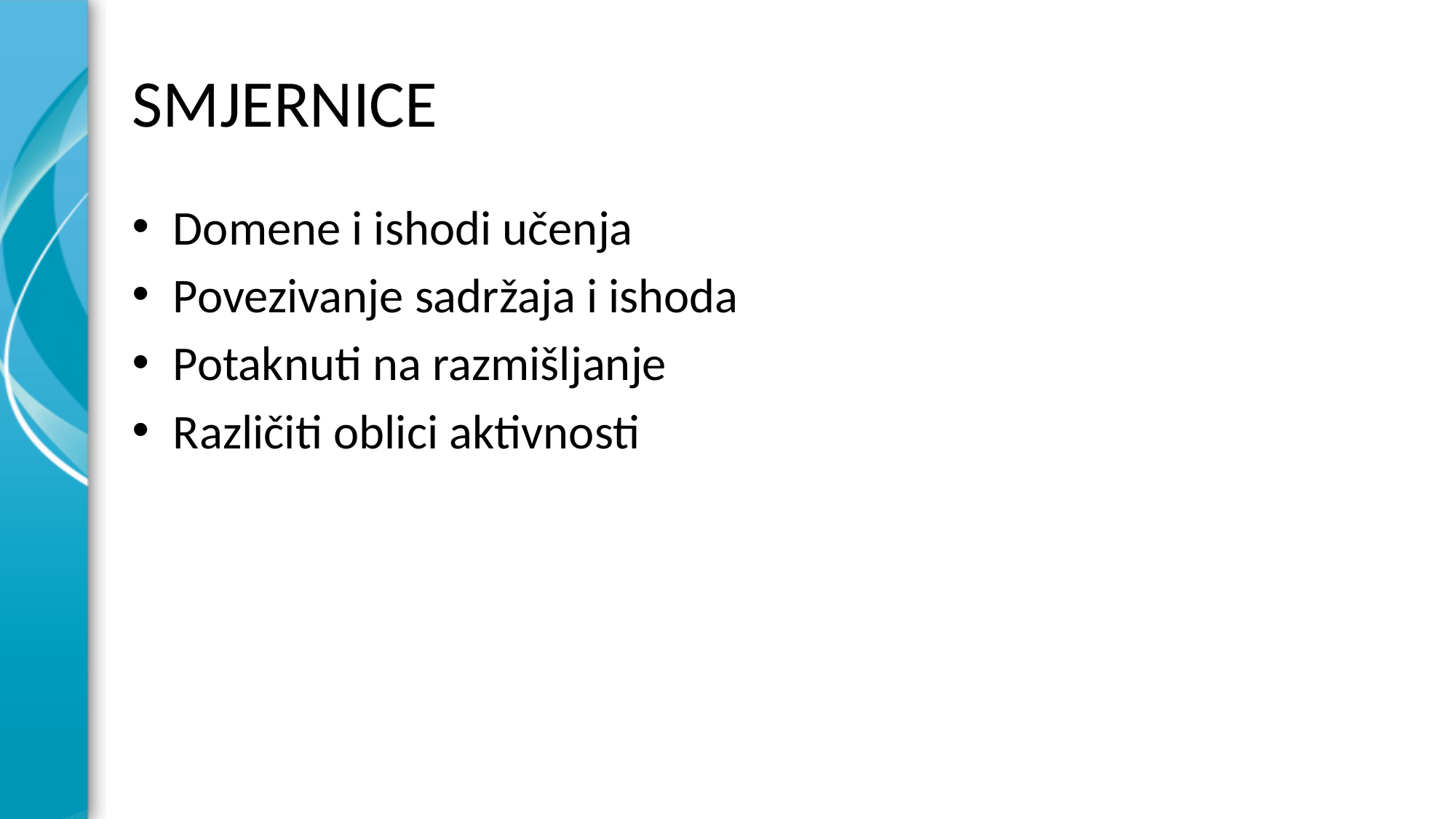

# SMJERNICE
Domene i ishodi učenja
Povezivanje sadržaja i ishoda
Potaknuti na razmišljanje
Različiti oblici aktivnosti